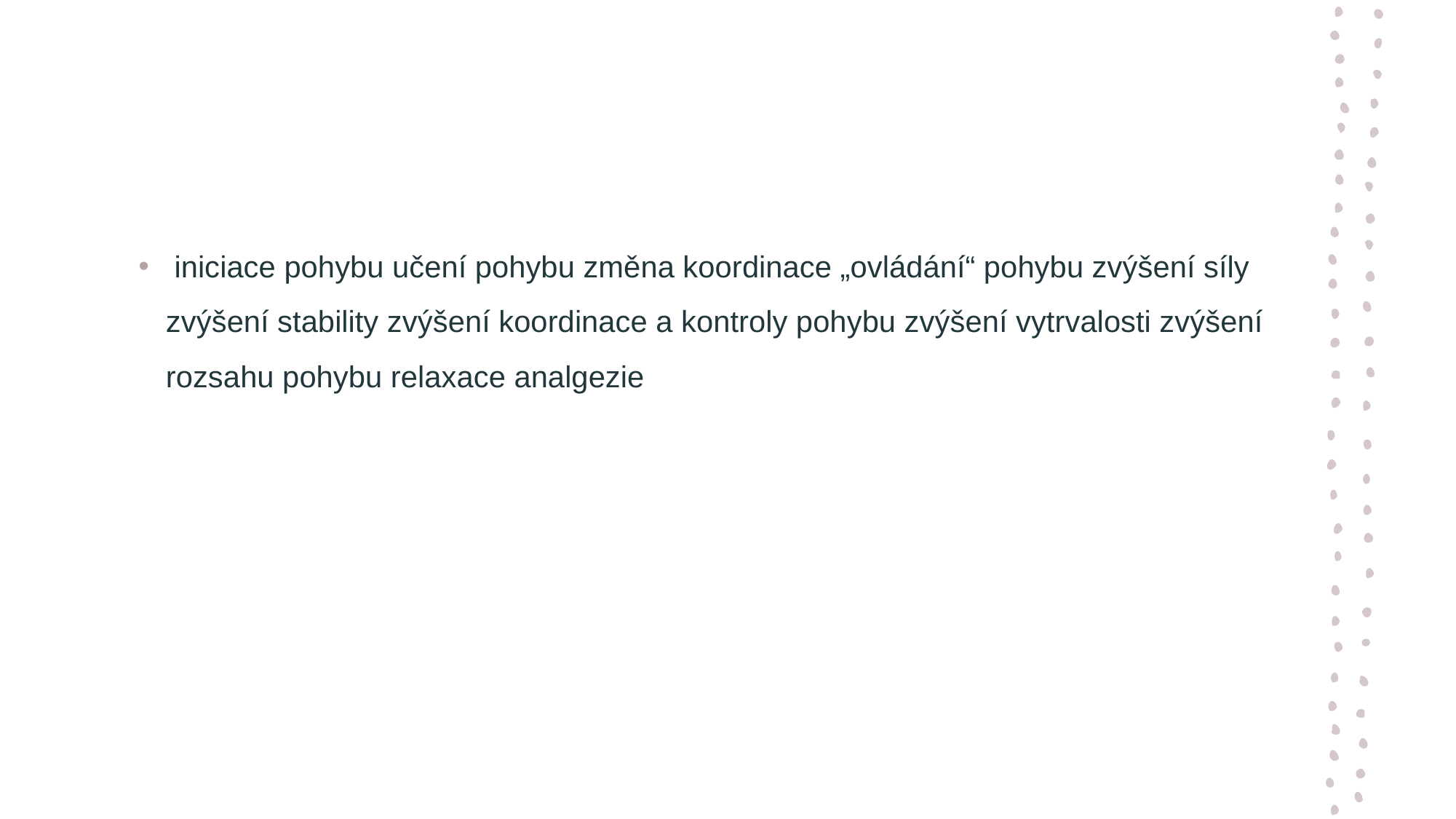

#
 iniciace pohybu učení pohybu změna koordinace „ovládání“ pohybu zvýšení síly zvýšení stability zvýšení koordinace a kontroly pohybu zvýšení vytrvalosti zvýšení rozsahu pohybu relaxace analgezie